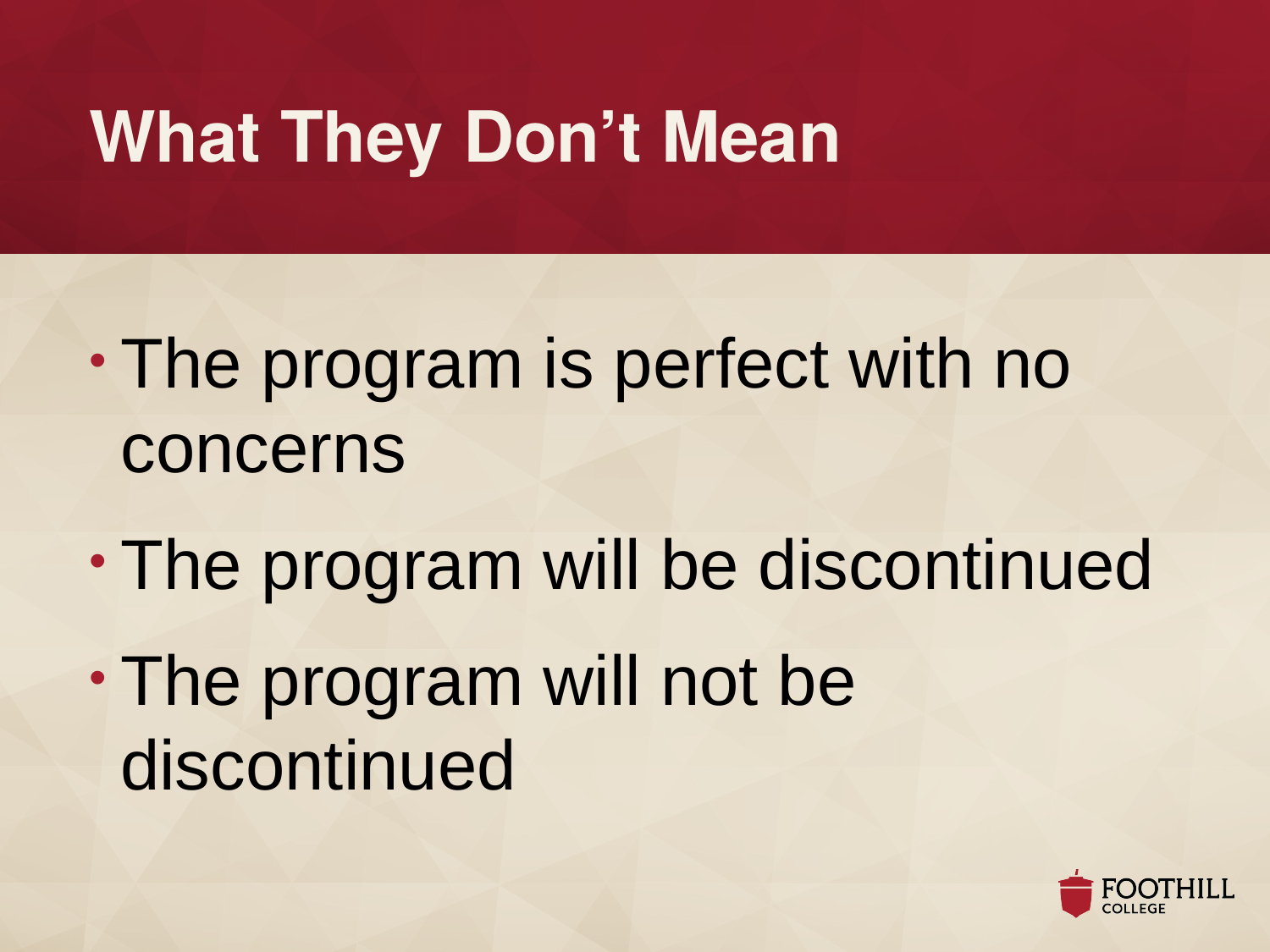

# What They Don’t Mean
The program is perfect with no concerns
The program will be discontinued
The program will not be discontinued